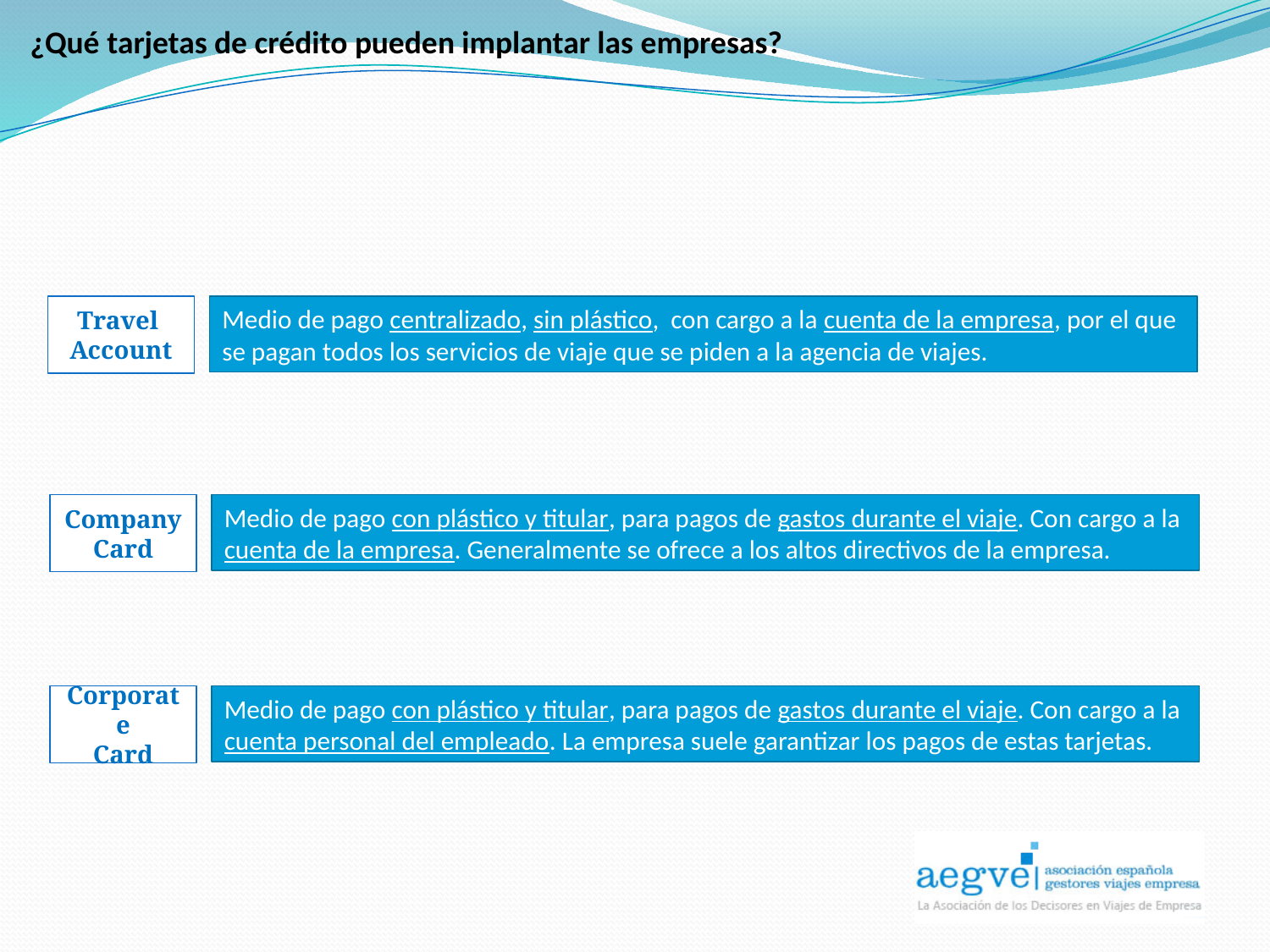

¿Qué tarjetas de crédito pueden implantar las empresas?
Medio de pago centralizado, sin plástico,  con cargo a la cuenta de la empresa, por el que se pagan todos los servicios de viaje que se piden a la agencia de viajes.
Travel
Account
Medio de pago con plástico y titular, para pagos de gastos durante el viaje. Con cargo a la cuenta de la empresa. Generalmente se ofrece a los altos directivos de la empresa.
Company
Card
Medio de pago con plástico y titular, para pagos de gastos durante el viaje. Con cargo a la cuenta personal del empleado. La empresa suele garantizar los pagos de estas tarjetas.
Corporate
Card